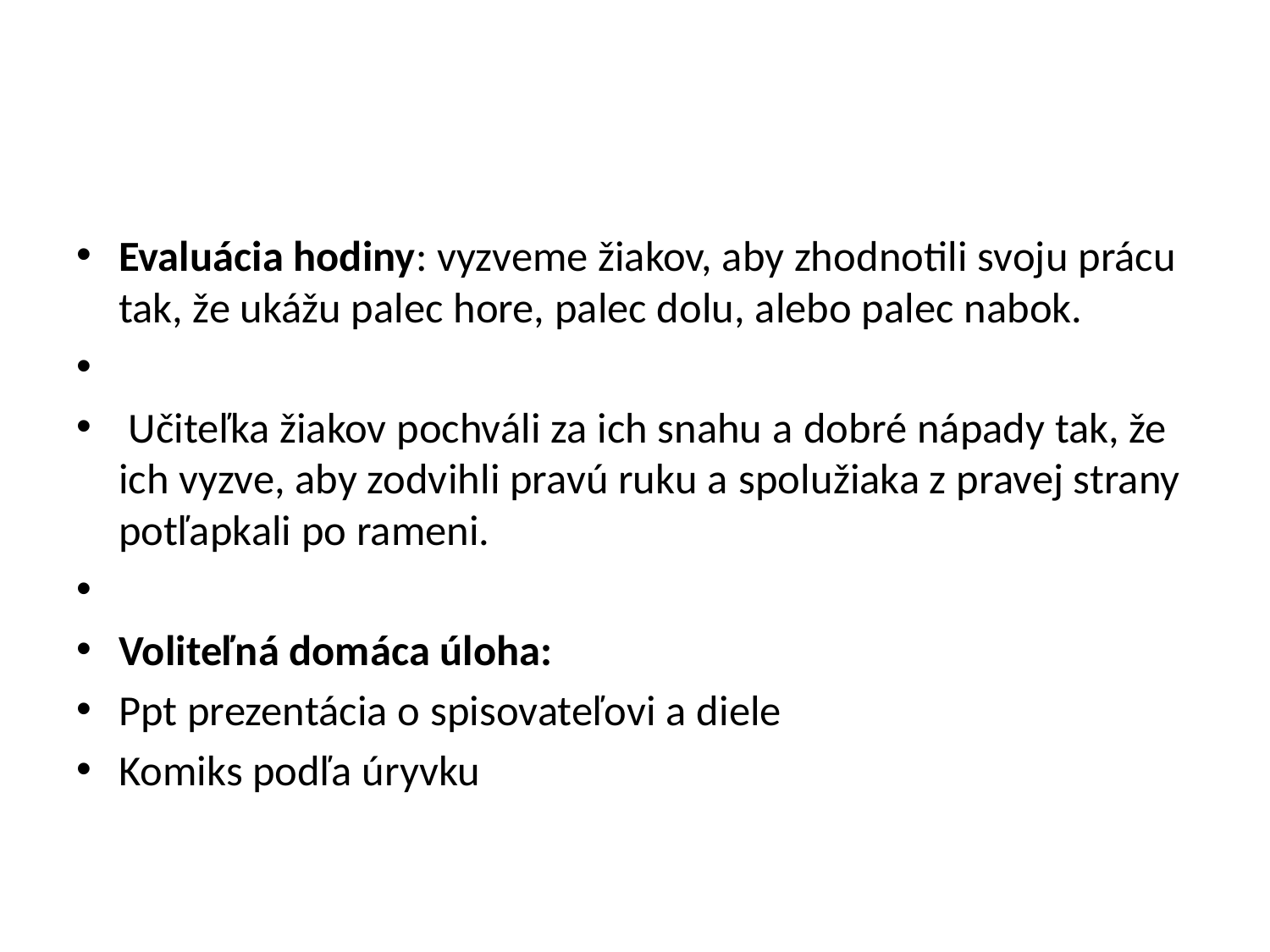

#
Evaluácia hodiny: vyzveme žiakov, aby zhodnotili svoju prácu tak, že ukážu palec hore, palec dolu, alebo palec nabok.

 Učiteľka žiakov pochváli za ich snahu a dobré nápady tak, že ich vyzve, aby zodvihli pravú ruku a spolužiaka z pravej strany potľapkali po rameni.

Voliteľná domáca úloha:
Ppt prezentácia o spisovateľovi a diele
Komiks podľa úryvku